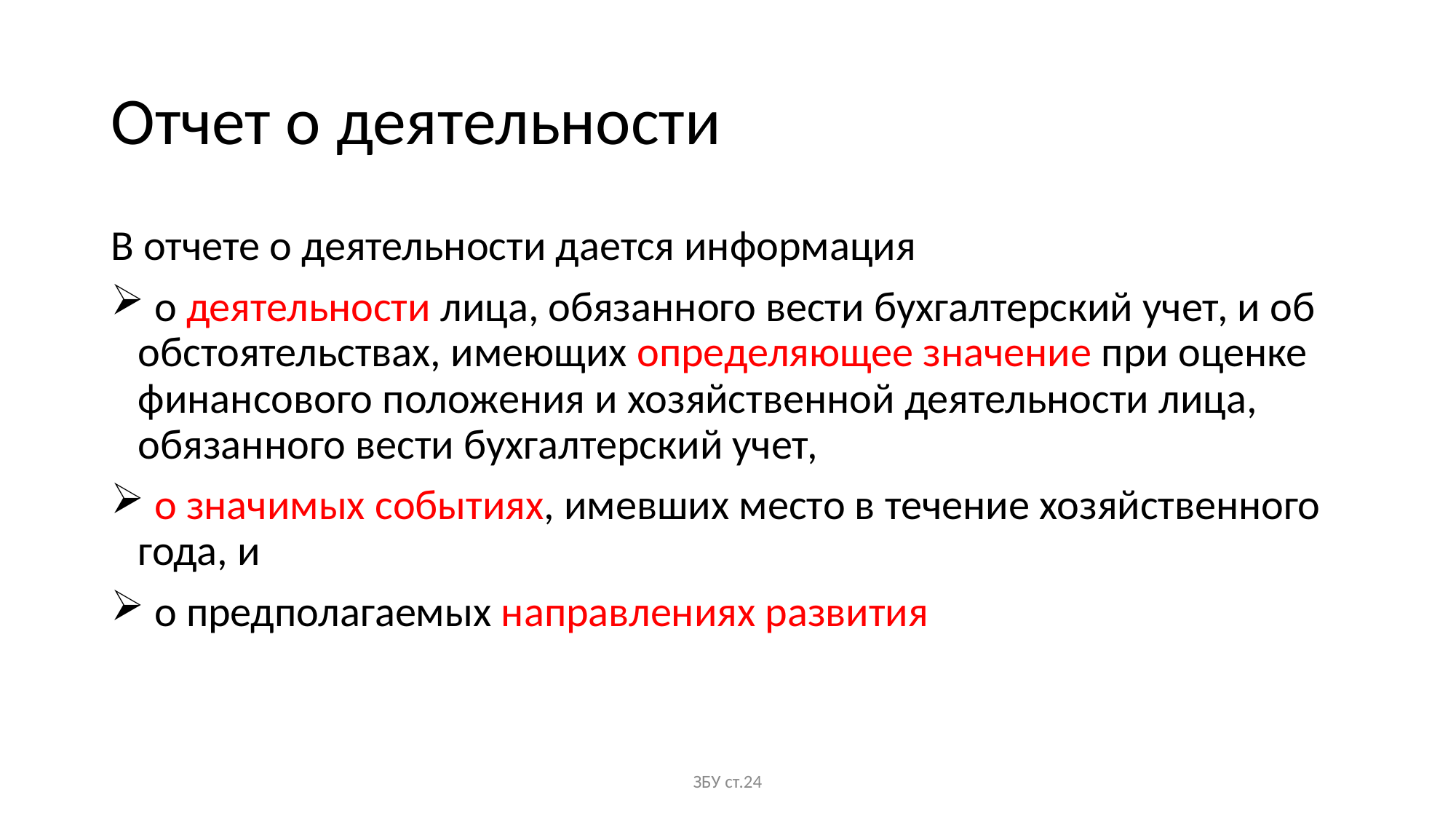

# Отчет о деятельности
В отчете о деятельности дается информация
 о деятельности лица, обязанного вести бухгалтерский учет, и об обстоятельствах, имеющих определяющее значение при оценке финансового положения и хозяйственной деятельности лица, обязанного вести бухгалтерский учет,
 о значимых событиях, имевших место в течение хозяйственного года, и
 о предполагаемых направлениях развития
ЗБУ ст.24